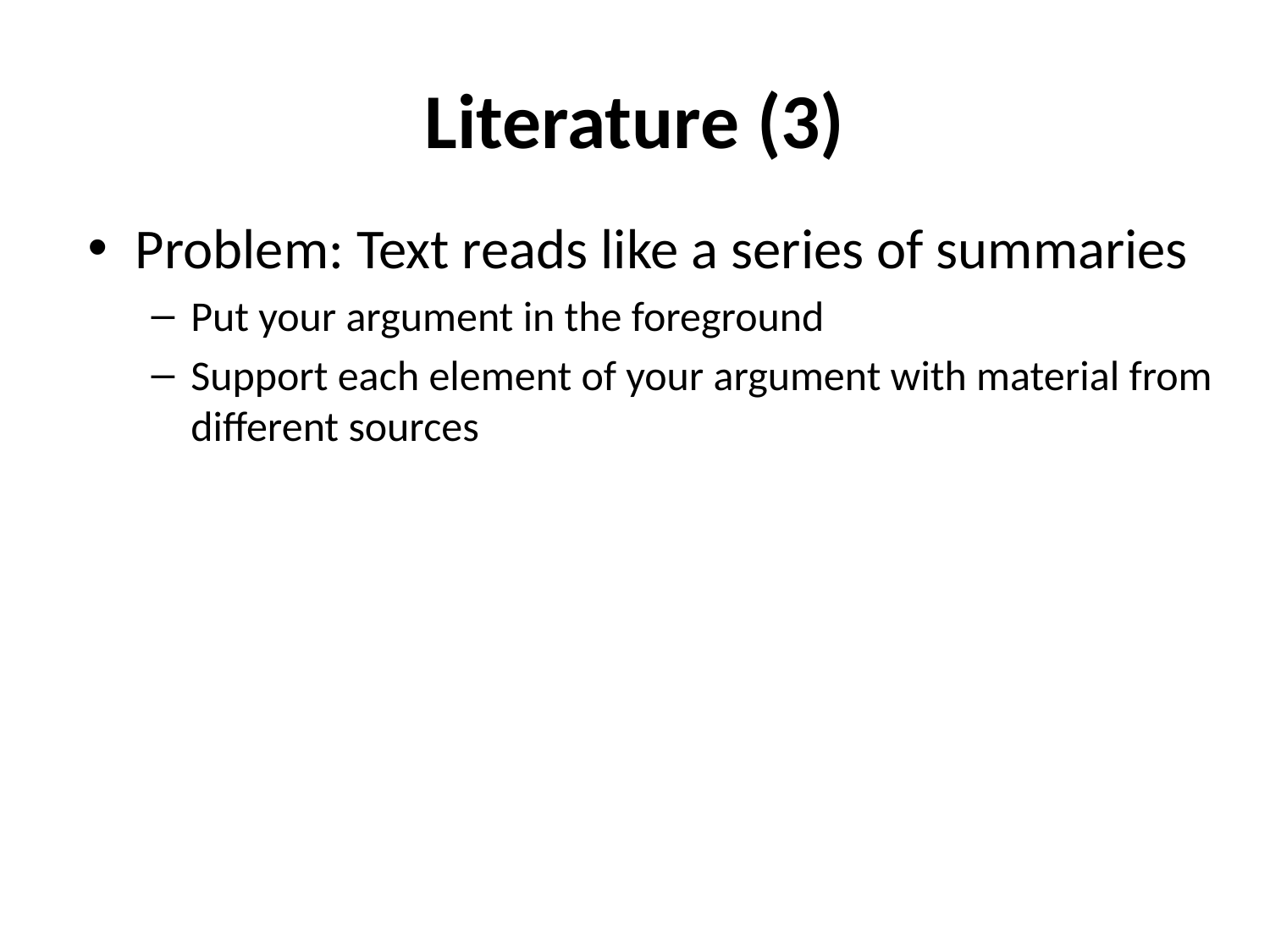

# Literature (3)
Problem: Text reads like a series of summaries
Put your argument in the foreground
Support each element of your argument with material from different sources